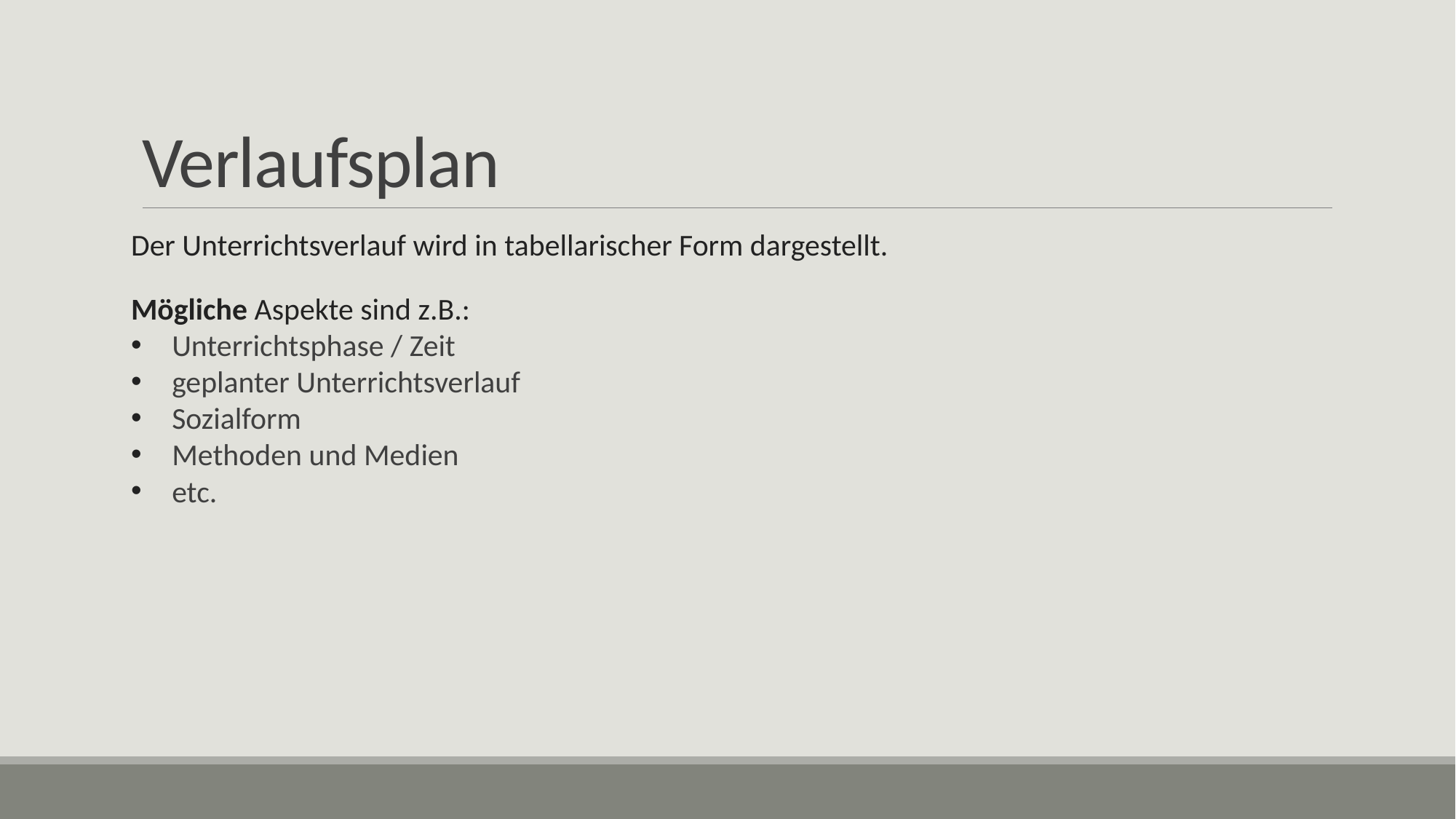

# Verlaufsplan
Der Unterrichtsverlauf wird in tabellarischer Form dargestellt.
Mögliche Aspekte sind z.B.:
Unterrichtsphase / Zeit
geplanter Unterrichtsverlauf
Sozialform
Methoden und Medien
etc.